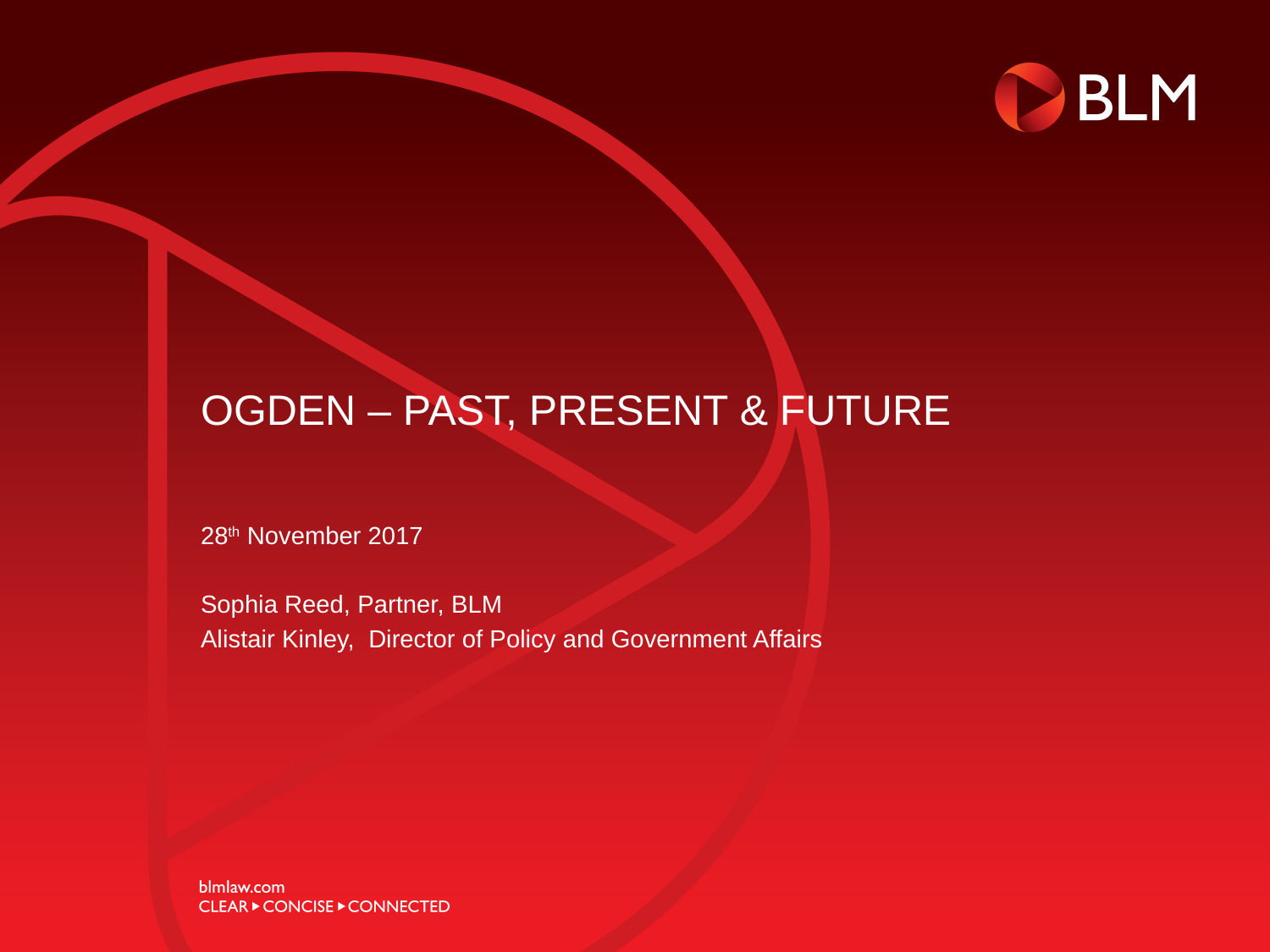

# Ogden – Past, Present & Future

28th November 2017

Sophia Reed, Partner, BLM
Alistair Kinley,  Director of Policy and Government Affairs